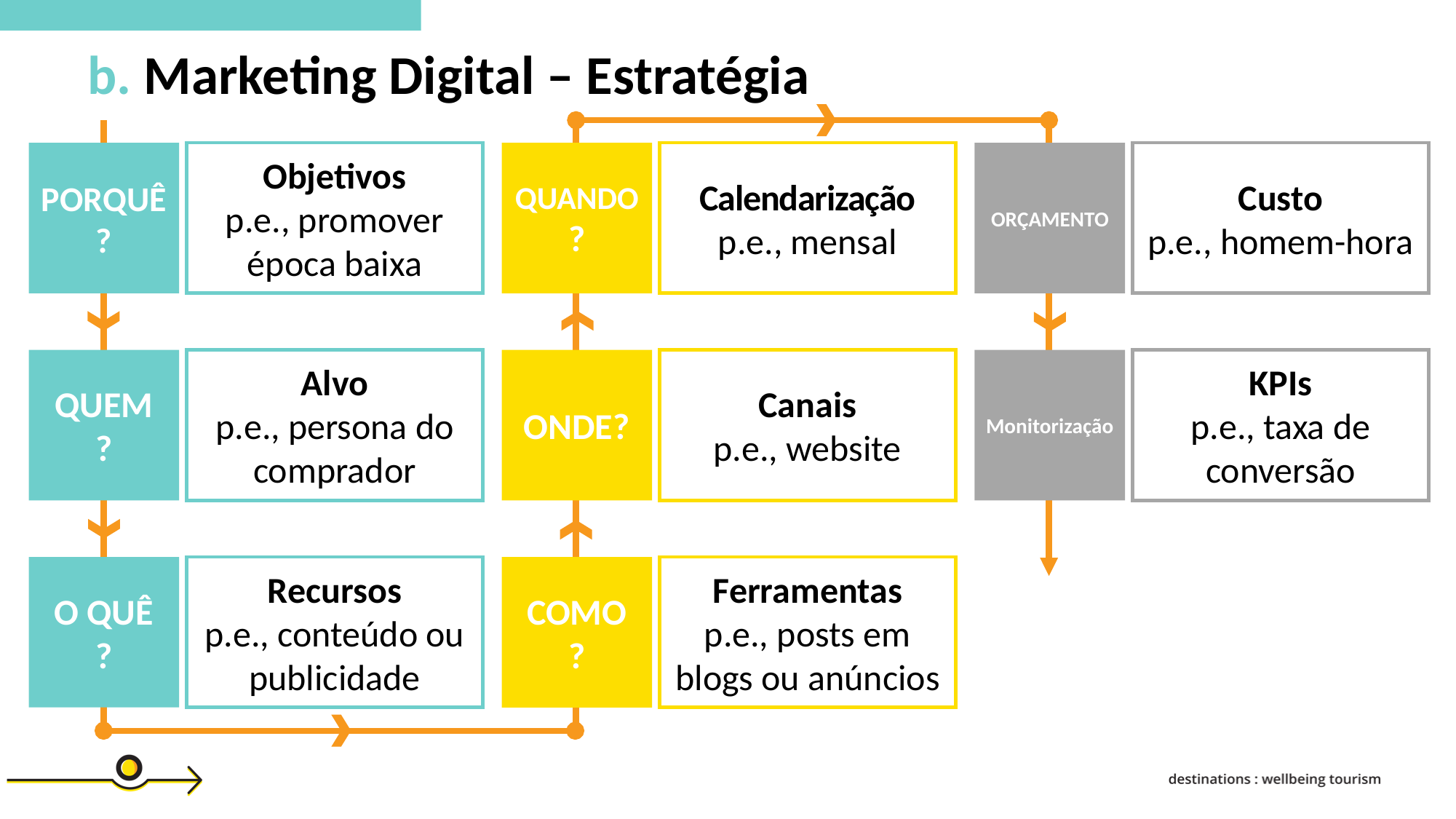

b. Marketing Digital – Estratégia

PORQUÊ
?
Objetivos
p.e., promover época baixa
QUANDO
?
Calendarização
p.e., mensal
ORÇAMENTO
Custo
p.e., homem-hora
QUEM
?
Alvo
p.e., persona do comprador
ONDE?
Canais
p.e., website
Monitorização
KPIs
p.e., taxa de conversão
O QUÊ
?
Recursos
p.e., conteúdo ou publicidade
Ferramentas
p.e., posts em blogs ou anúncios
COMO
?